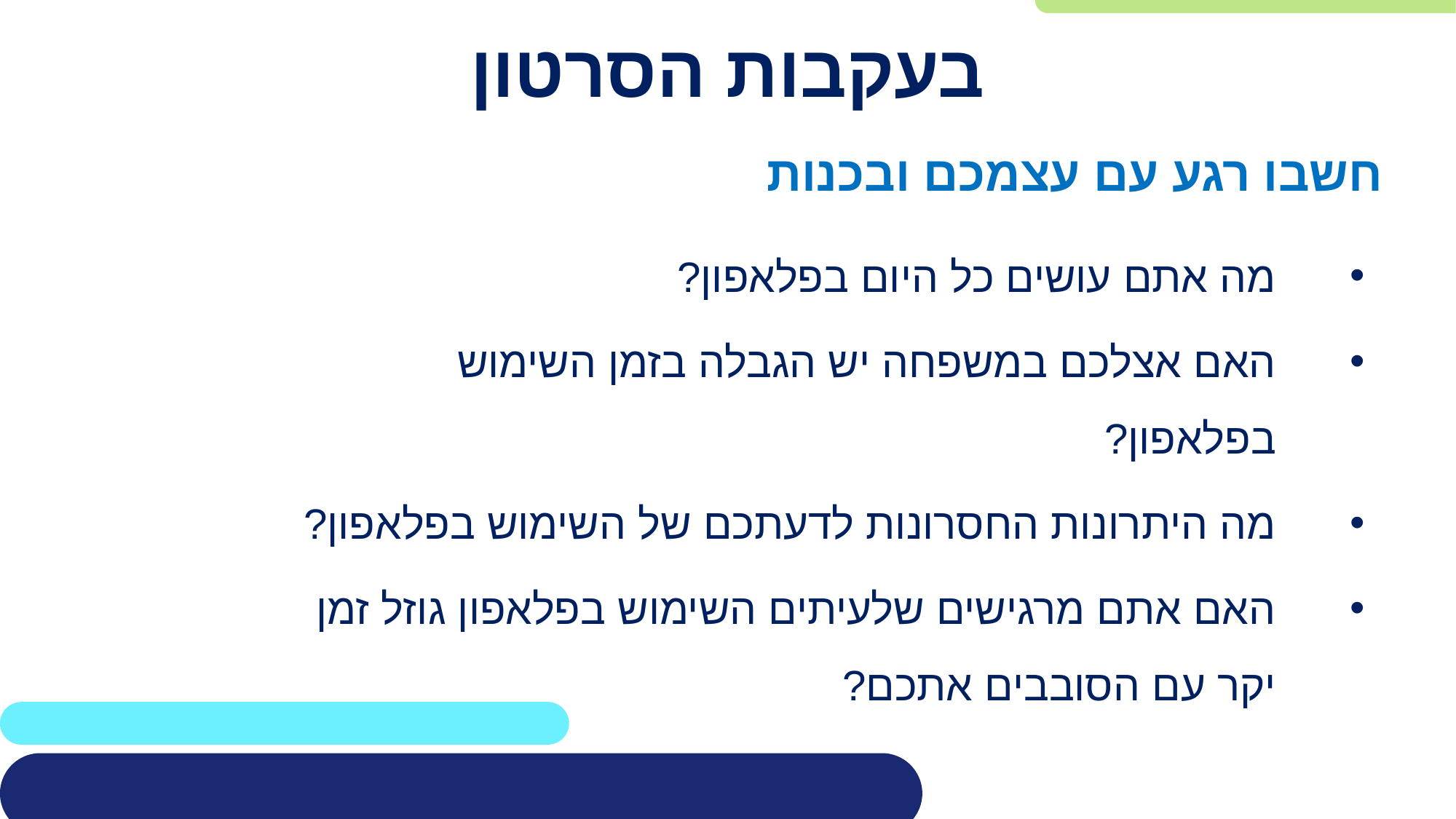

# בעקבות הסרטון
חשבו רגע עם עצמכם ובכנות
מה אתם עושים כל היום בפלאפון?
האם אצלכם במשפחה יש הגבלה בזמן השימוש בפלאפון?
מה היתרונות החסרונות לדעתכם של השימוש בפלאפון?
האם אתם מרגישים שלעיתים השימוש בפלאפון גוזל זמן יקר עם הסובבים אתכם?